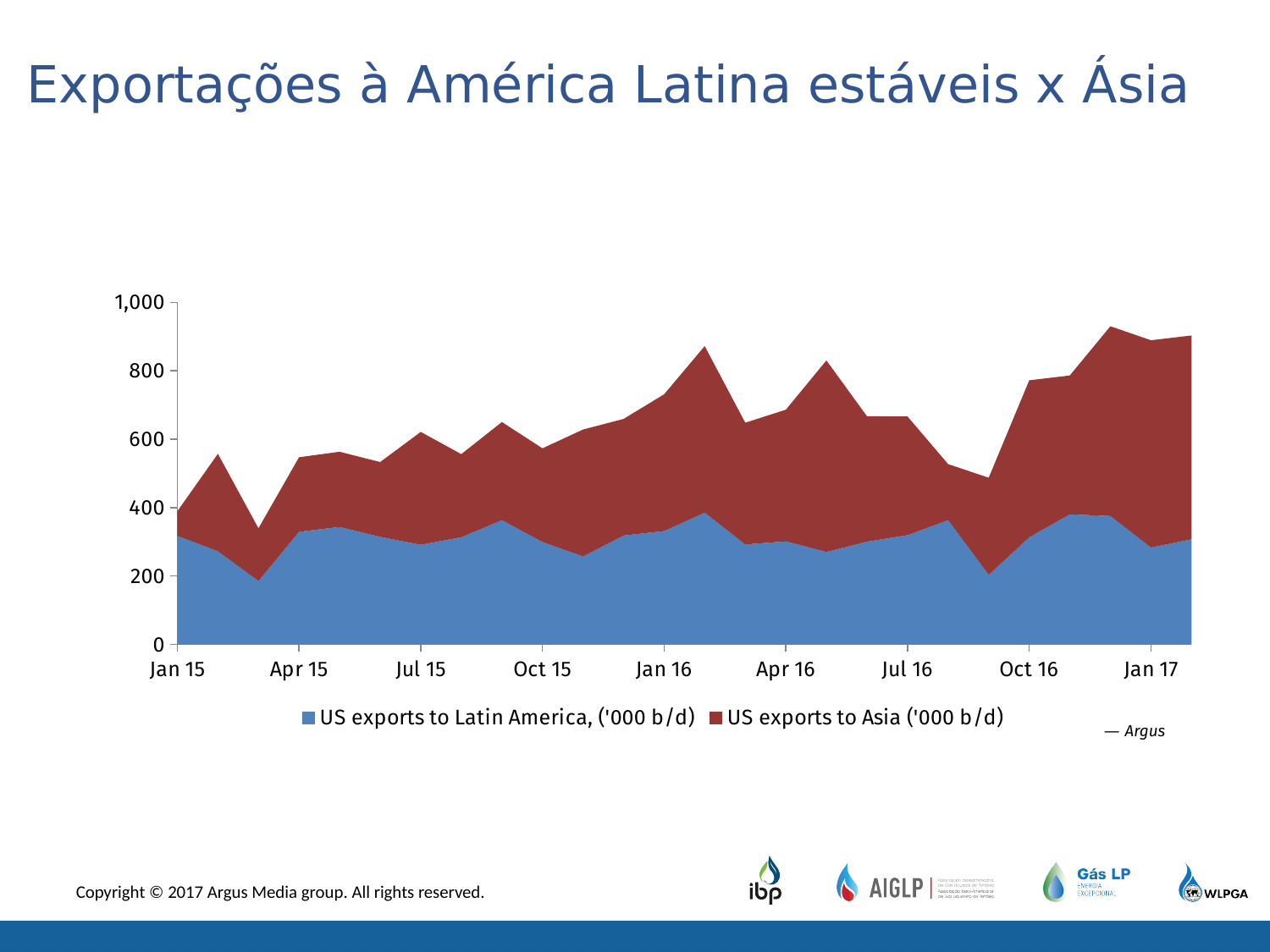

Exportações à América Latina estáveis x Ásia

[unsupported chart]

— Argus